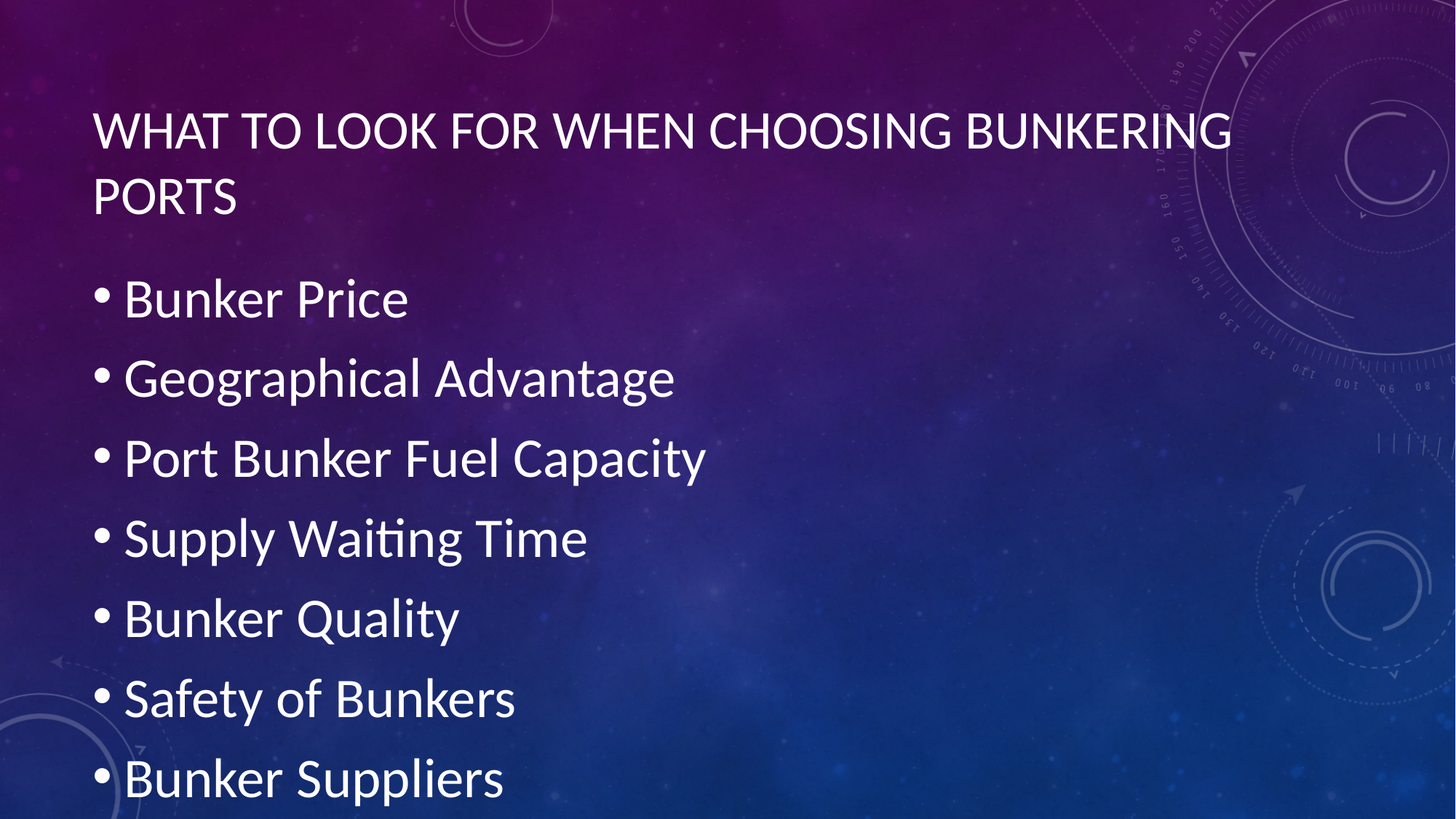

# What to Look for when choosing Bunkering Ports
Bunker Price
Geographical Advantage
Port Bunker Fuel Capacity
Supply Waiting Time
Bunker Quality
Safety of Bunkers
Bunker Suppliers